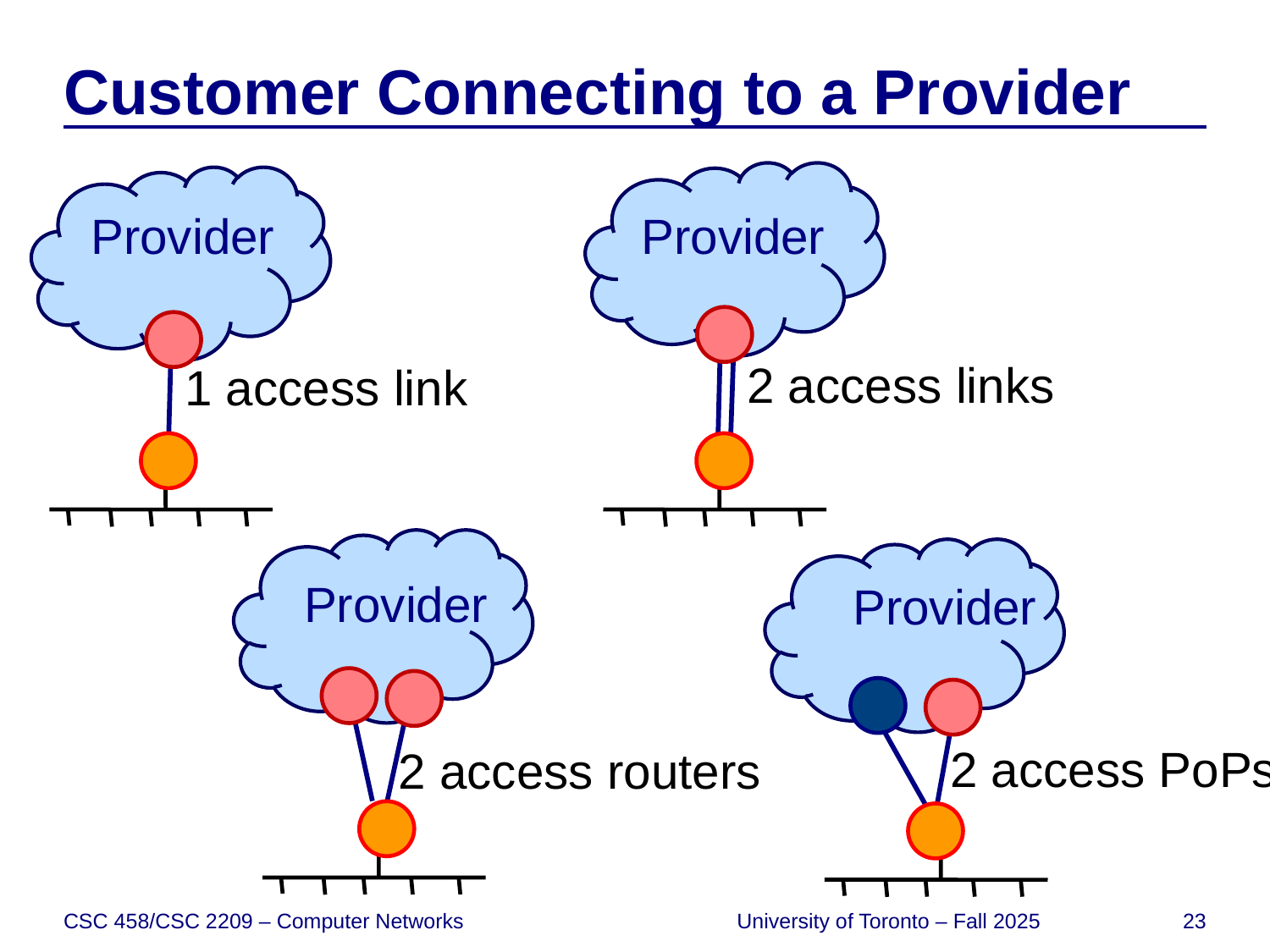

# Customer Connecting to a Provider

Provider
Provider

2 access links

1 access link

Provider
Provider

2 access PoPs
2 access routers

CSC 458/CSC 2209 – Computer Networks
University of Toronto – Fall 2025
23